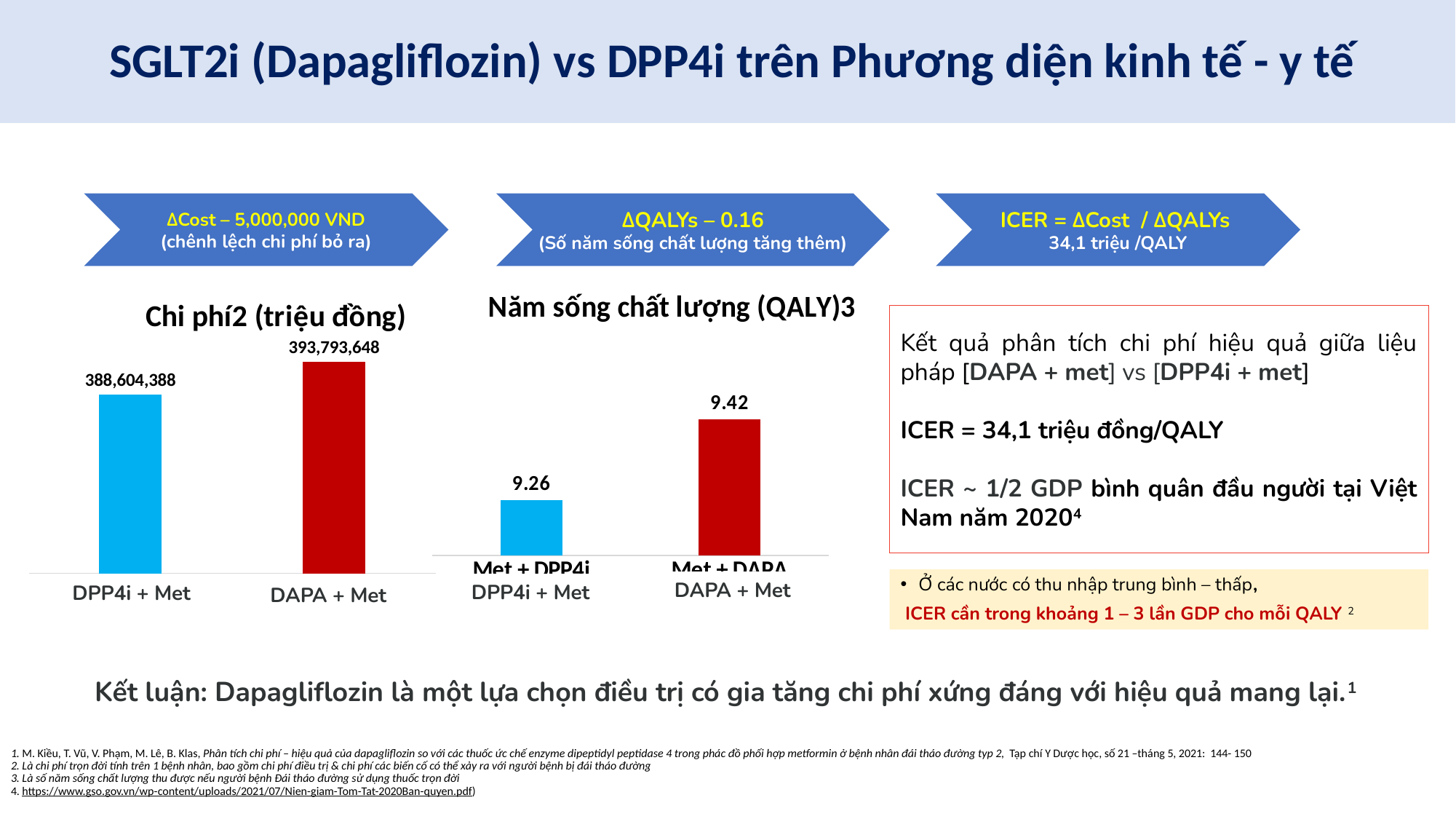

# SGLT2i (Dapagliflozin) vs DPP4i trên Phương diện kinh tế - y tế
∆Cost – 5,000,000 VND
(chênh lệch chi phí bỏ ra)
∆QALYs – 0.16
(Số năm sống chất lượng tăng thêm)
ICER = ∆Cost  / ∆QALYs
34,1 triệu /QALY

### Chart: Chi phí2 (triệu đồng)

| Category | Chi phí |
|---|---|
| Met + DPP4i | 388604388.0 |
| Met + DAPA | 393793648.0 |
DPP4i + Met
DAPA + Met

### Chart: Năm sống chất lượng (QALY)3

| Category | QALY |
|---|---|
| Met + DPP4i | 9.26 |
| Met + DAPA | 9.42 |
DAPA + Met
DPP4i + Met
Kết quả phân tích chi phí hiệu quả giữa liệu pháp [DAPA + met] vs [DPP4i + met]

ICER = 34,1 triệu đồng/QALY

ICER ~ 1/2 GDP bình quân đầu người tại Việt Nam năm 20204
Ở các nước có thu nhập trung bình – thấp,
 ICER cần trong khoảng 1 – 3 lần GDP cho mỗi QALY 2
Kết luận: Dapagliflozin là một lựa chọn điều trị có gia tăng chi phí xứng đáng với hiệu quả mang lại.1
1. M. Kiều, T. Vũ, V. Phạm, M. Lê, B. Klas, Phân tích chi phí – hiệu quả của dapagliflozin so với các thuốc ức chế enzyme dipeptidyl peptidase 4 trong phác đồ phối hợp metformin ở bệnh nhân đái tháo đường typ 2,  Tạp chí Y Dược học, số 21 –tháng 5, 2021:  144- 150
2. Là chi phí trọn đời tính trên 1 bệnh nhân, bao gồm chi phí điều trị & chi phí các biến cố có thể xảy ra với người bệnh bị đái tháo đường
3. Là số năm sống chất lượng thu được nếu người bệnh Đái tháo đường sử dụng thuốc trọn đời
4. https://www.gso.gov.vn/wp-content/uploads/2021/07/Nien-giam-Tom-Tat-2020Ban-quyen.pdf)